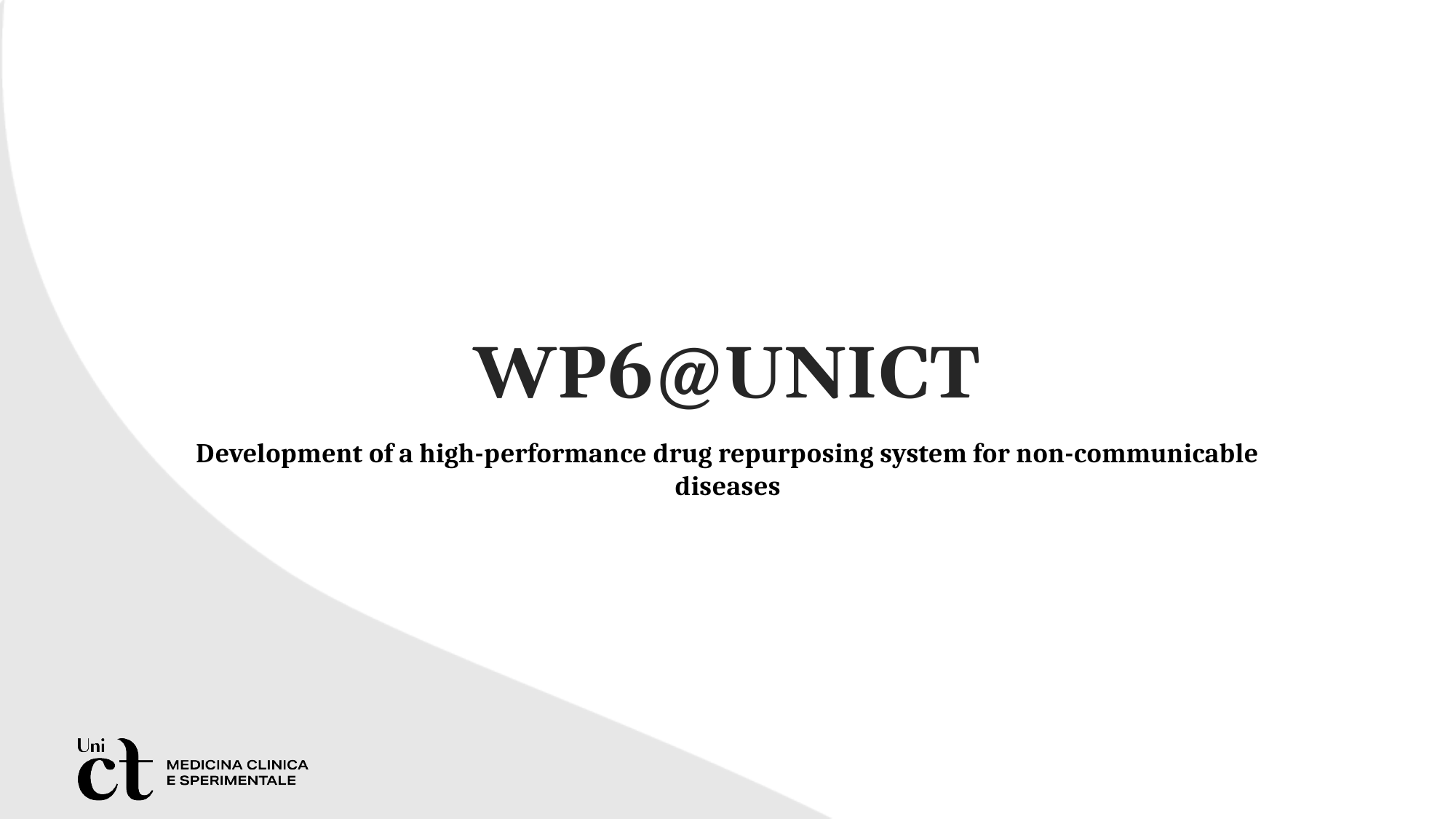

# WP6@UNICT
Development of a high-performance drug repurposing system for non-communicable diseases